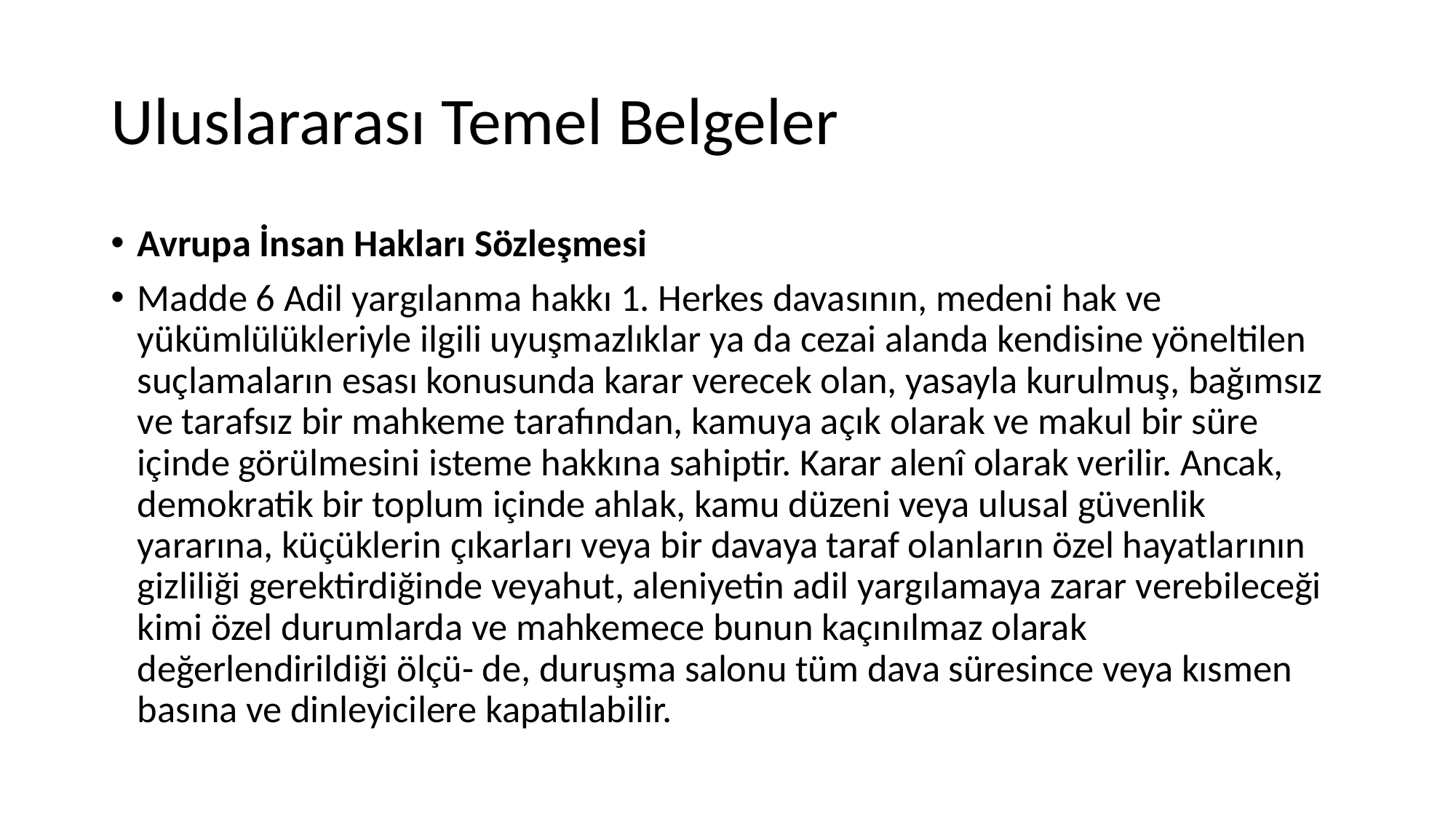

# Uluslararası Temel Belgeler
Avrupa İnsan Hakları Sözleşmesi
Madde 6 Adil yargılanma hakkı 1. Herkes davasının, medeni hak ve yükümlülükleriyle ilgili uyuşmazlıklar ya da cezai alanda kendisine yöneltilen suçlamaların esası konusunda karar verecek olan, yasayla kurulmuş, bağımsız ve tarafsız bir mahkeme tarafından, kamuya açık olarak ve makul bir süre içinde görülmesini isteme hakkına sahiptir. Karar alenî olarak verilir. Ancak, demokratik bir toplum içinde ahlak, kamu düzeni veya ulusal güvenlik yararına, küçüklerin çıkarları veya bir davaya taraf olanların özel hayatlarının gizliliği gerektirdiğinde veyahut, aleniyetin adil yargılamaya zarar verebileceği kimi özel durumlarda ve mahkemece bunun kaçınılmaz olarak değerlendirildiği ölçü- de, duruşma salonu tüm dava süresince veya kısmen basına ve dinleyicilere kapatılabilir.